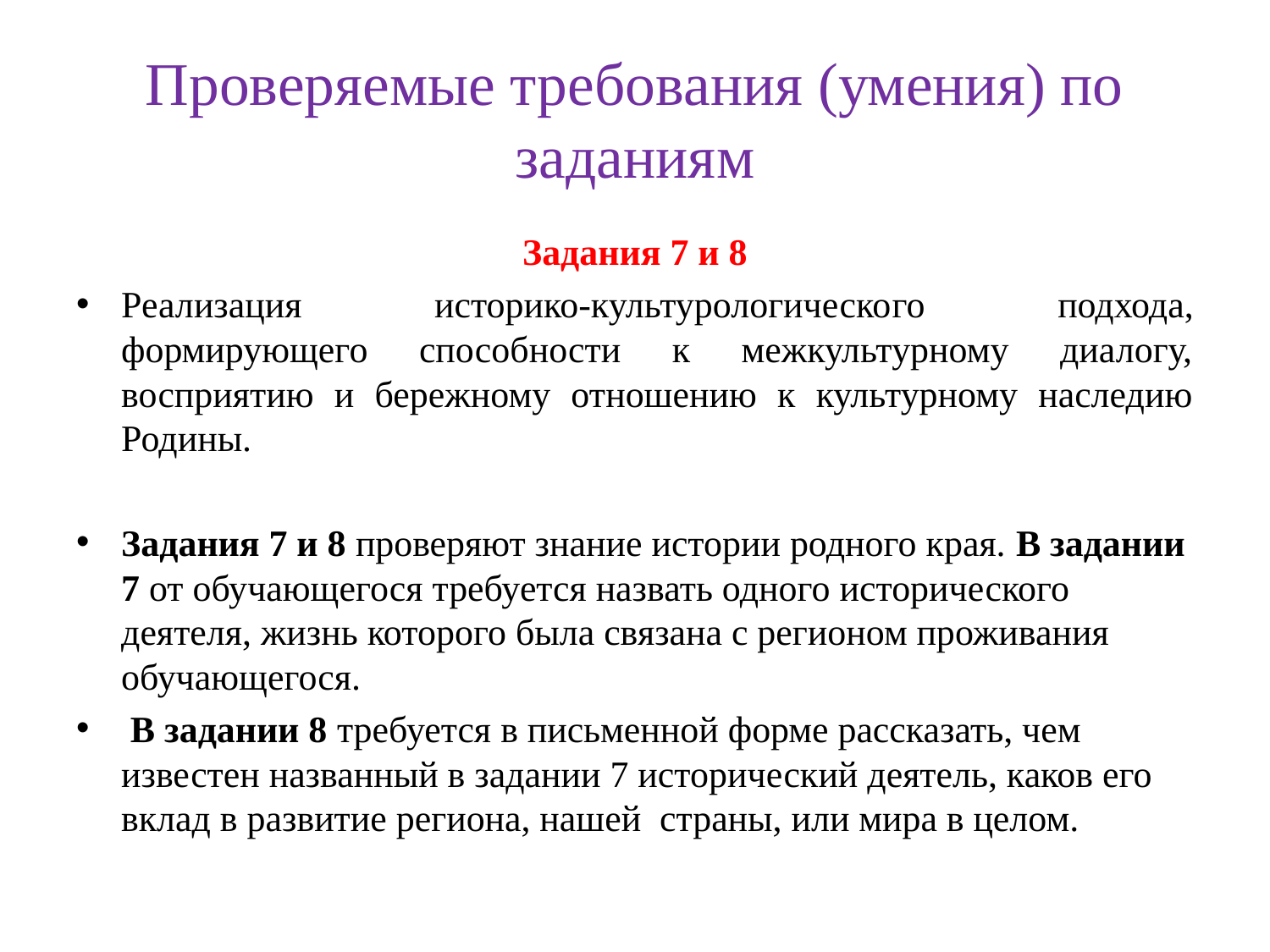

# Проверяемые требования (умения) по заданиям
Задания 7 и 8
Реализация историко-культурологическо­го подхода, формирующего способности к межкультурному диалогу, восприятию и бережному отношению к культурному наследию Родины.

Задания 7 и 8 проверяют знание истории родного края. В задании 7 от обучающегося требуется назвать одного исторического деятеля, жизнь которого была связана с регионом проживания обучающегося.
 В задании 8 требуется в письменной форме рассказать, чем известен названный в задании 7 исторический деятель, каков его вклад в развитие региона, нашей  страны, или мира в целом.